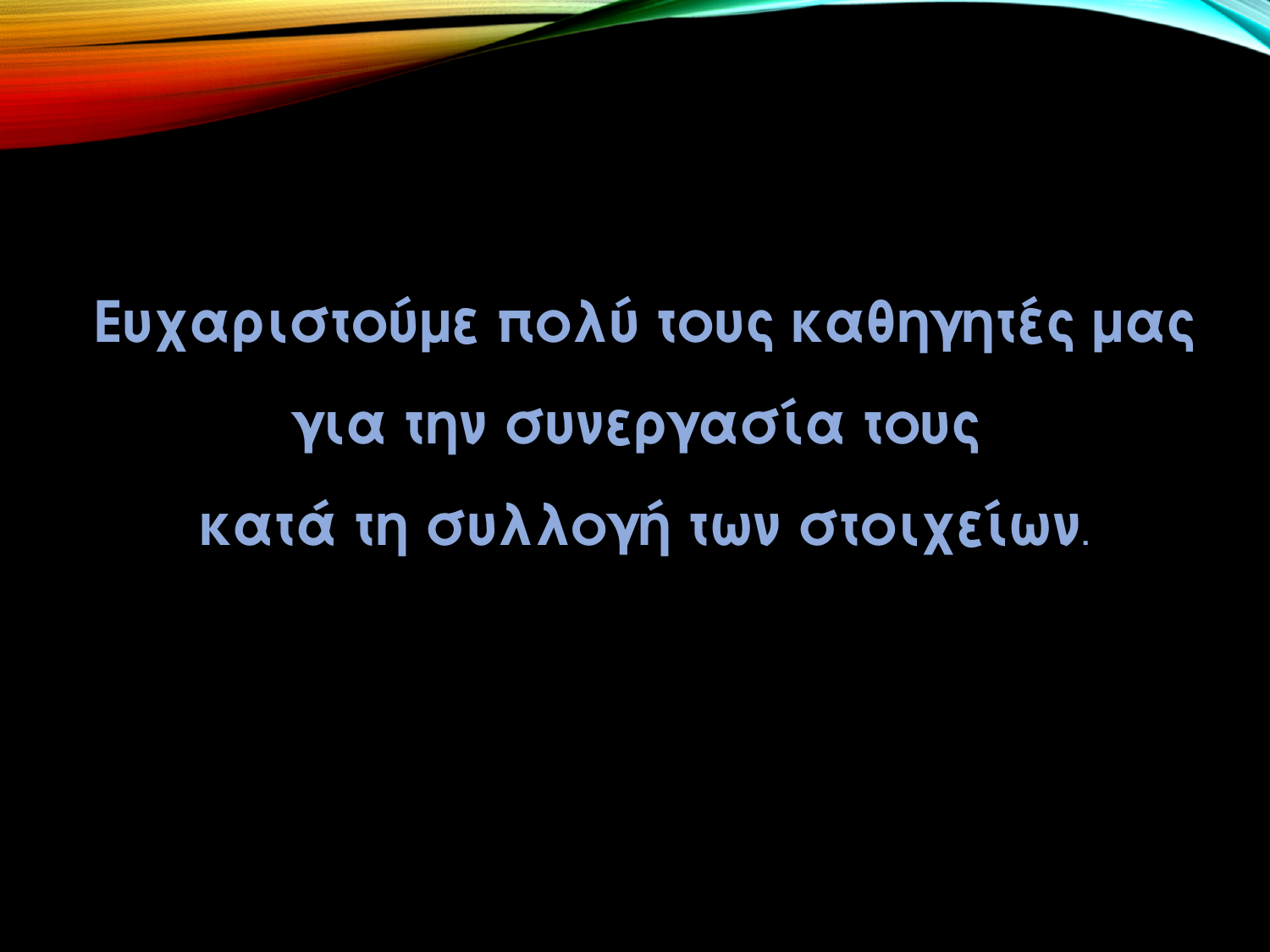

Ευχαριστούμε πολύ τους καθηγητές μας για την συνεργασία τους
κατά τη συλλογή των στοιχείων.